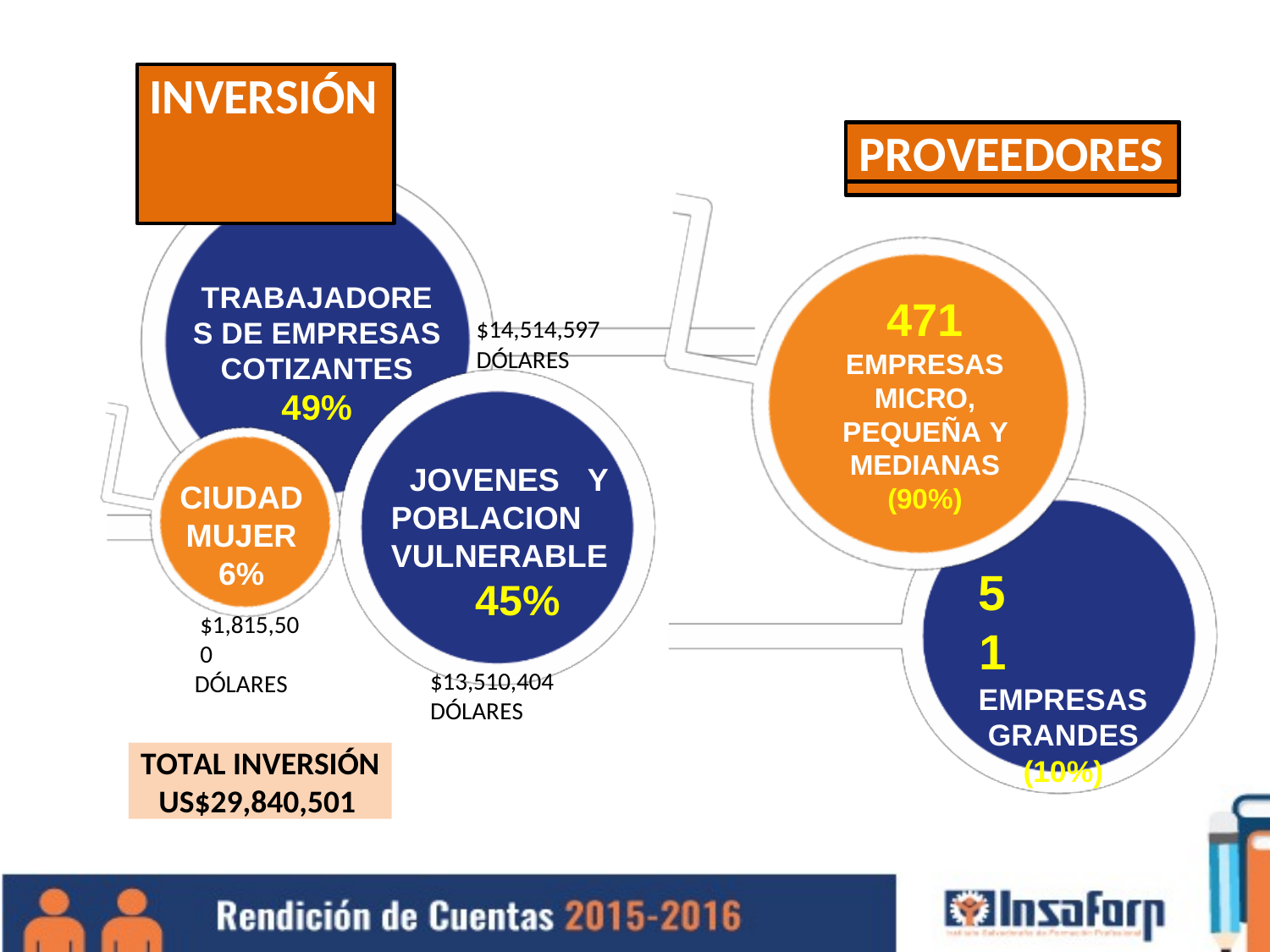

# INVERSIÓN

PROVEEDORES

TRABAJADORES DE EMPRESAS COTIZANTES 49%
471
EMPRESAS MICRO, PEQUEÑA Y MEDIANAS (90%)

51
EMPRESAS GRANDES (10%)

$14,514,597
DÓLARES
JOVENES Y POBLACION VULNERABLE
45%
CIUDAD MUJER 6%
$1,815,500
DÓLARES
$13,510,404
DÓLARES
TOTAL INVERSIÓN
US$29,840,501